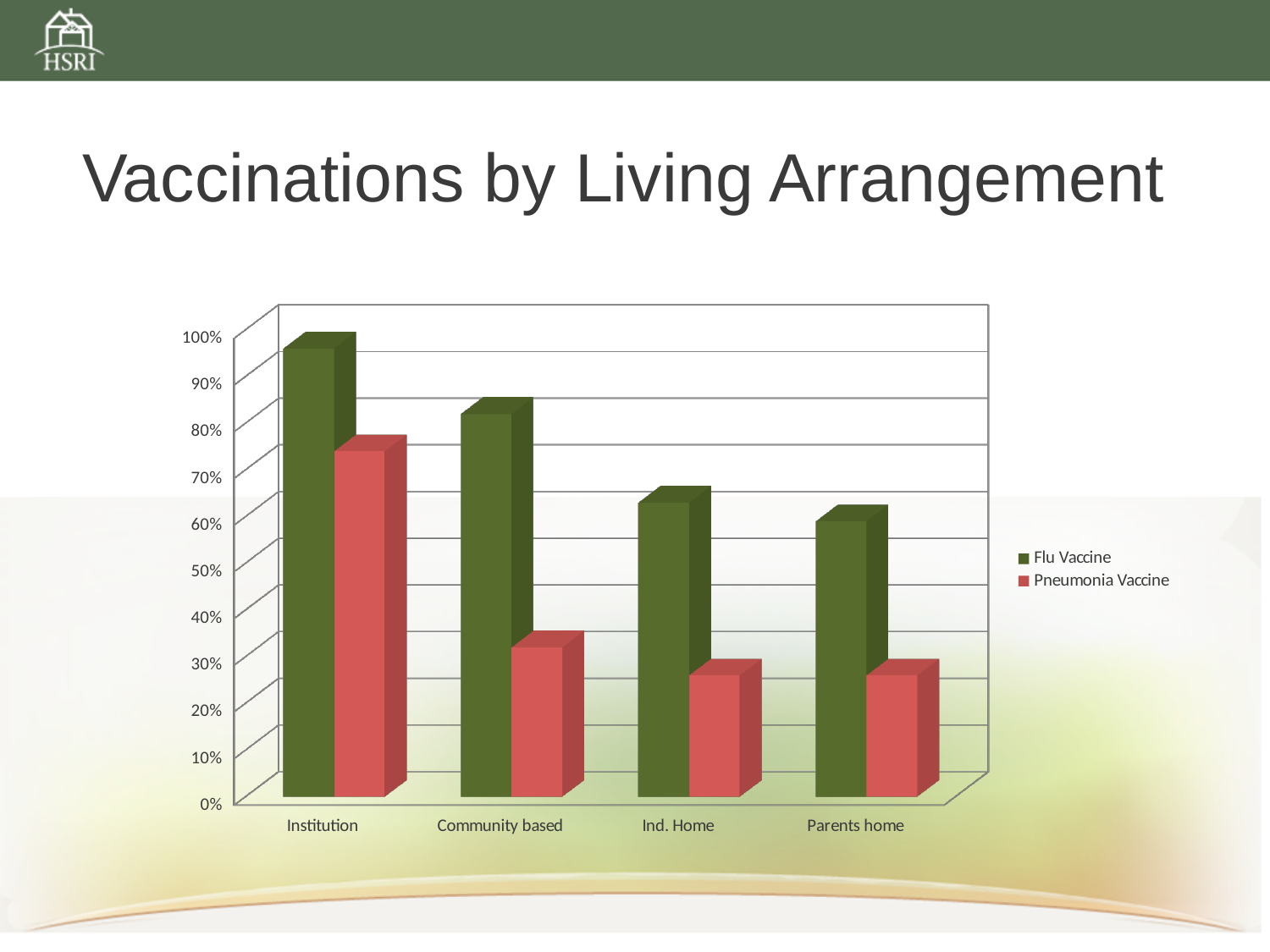

# Vaccinations by Living Arrangement

[unsupported chart]